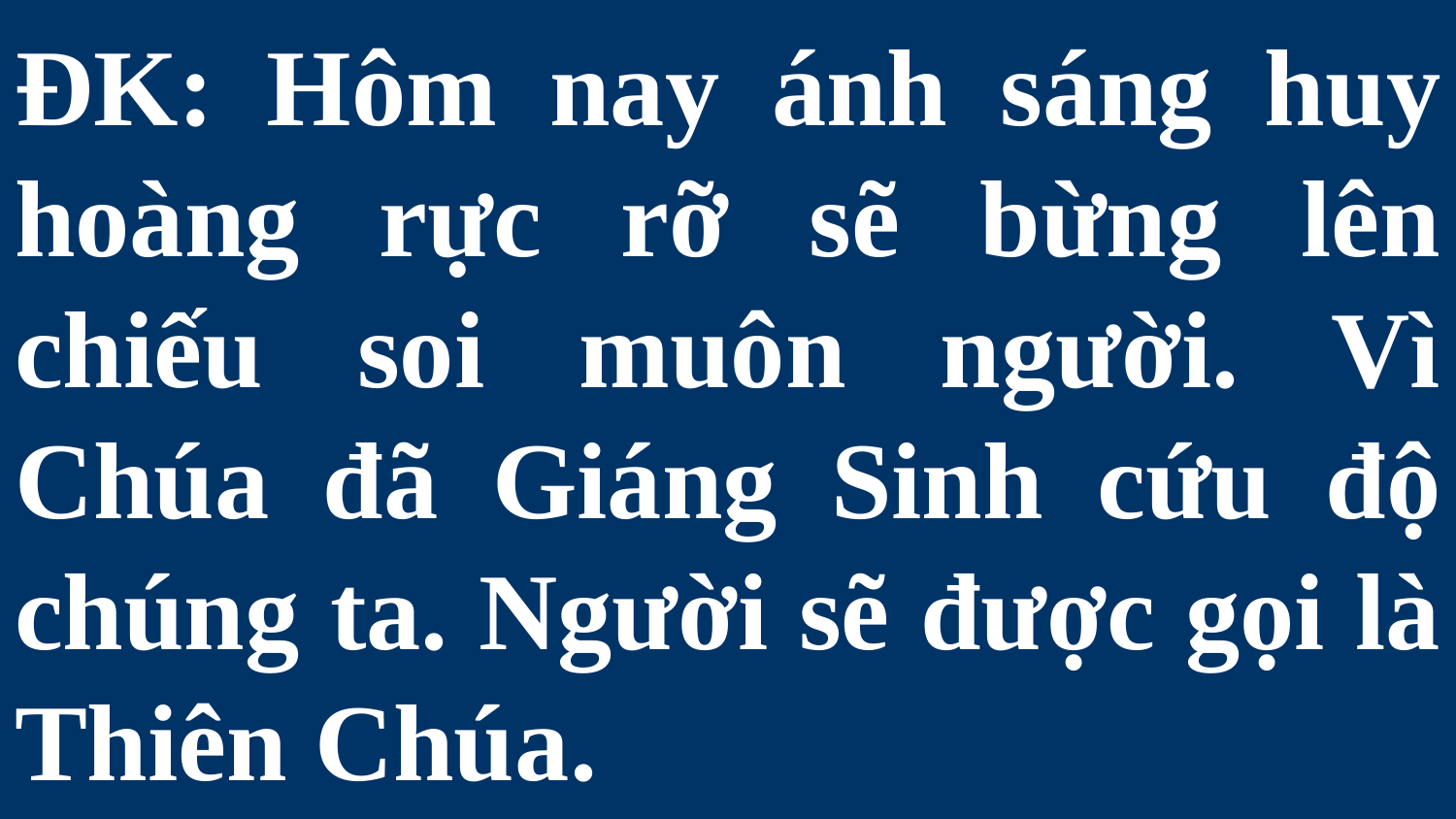

# ĐK: Hôm nay ánh sáng huy hoàng rực rỡ sẽ bừng lên chiếu soi muôn người. Vì Chúa đã Giáng Sinh cứu độ chúng ta. Người sẽ được gọi là Thiên Chúa.